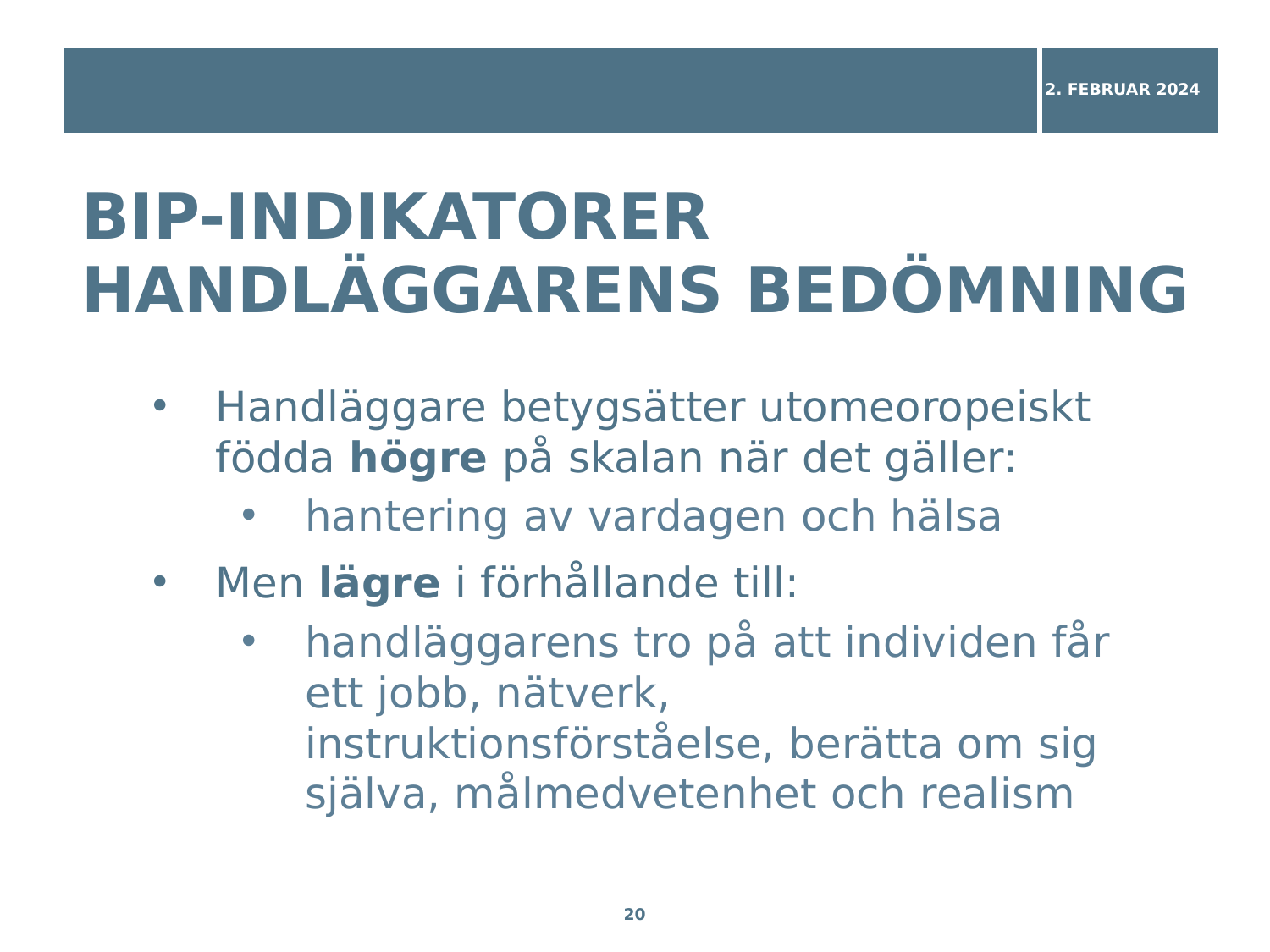

2. februar 2024
# BIP-indikatorer Handläggarens bedömning
Handläggare betygsätter utomeoropeiskt födda högre på skalan när det gäller:
hantering av vardagen och hälsa
Men lägre i förhållande till:
handläggarens tro på att individen får ett jobb, nätverk, instruktionsförståelse, berätta om sig själva, målmedvetenhet och realism